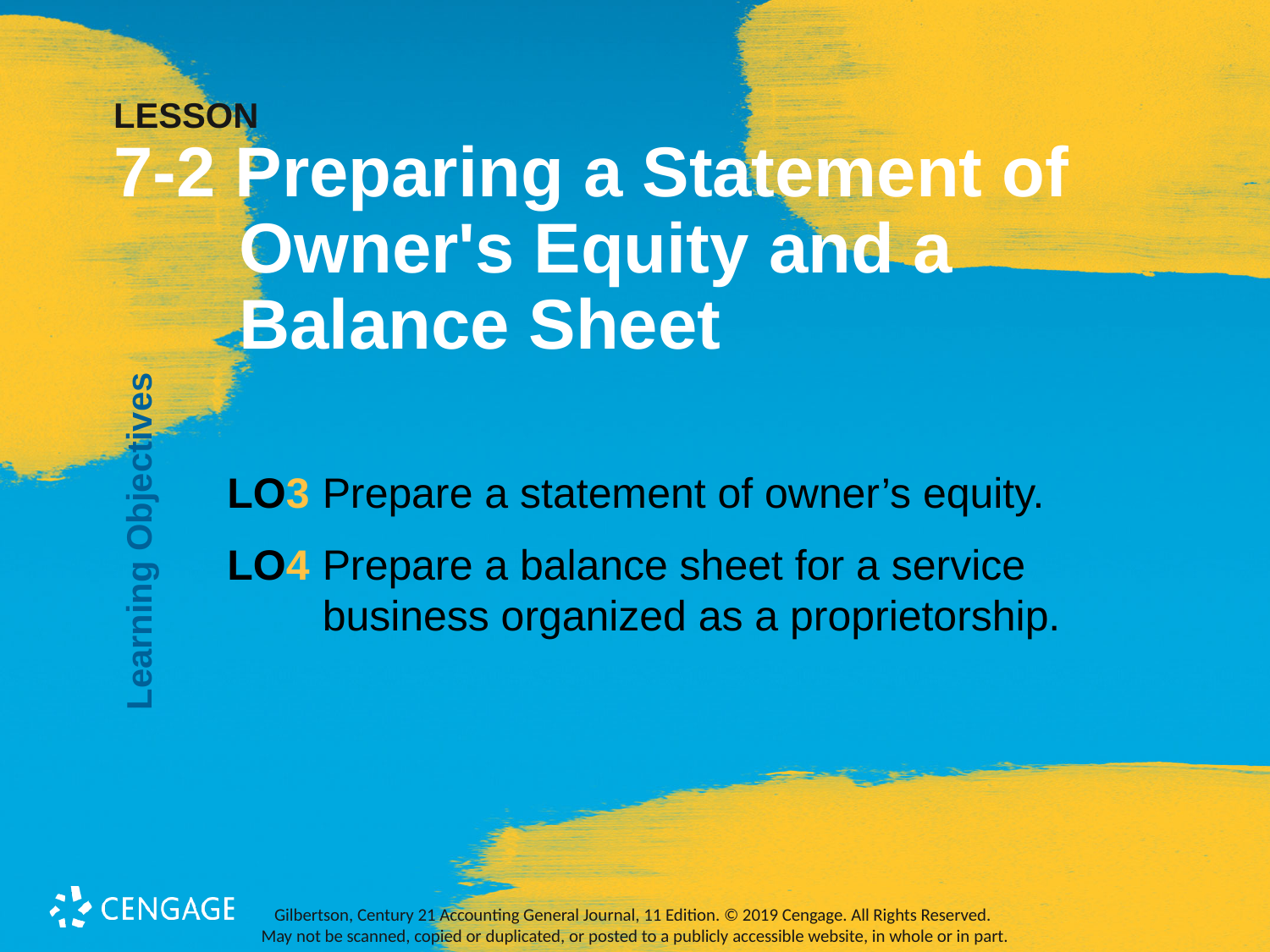

# LESSON 7-2 Preparing a Statement of Owner's Equity and a Balance Sheet
Learning Objectives
LO3 	Prepare a statement of owner’s equity.
LO4 	Prepare a balance sheet for a service business organized as a proprietorship.